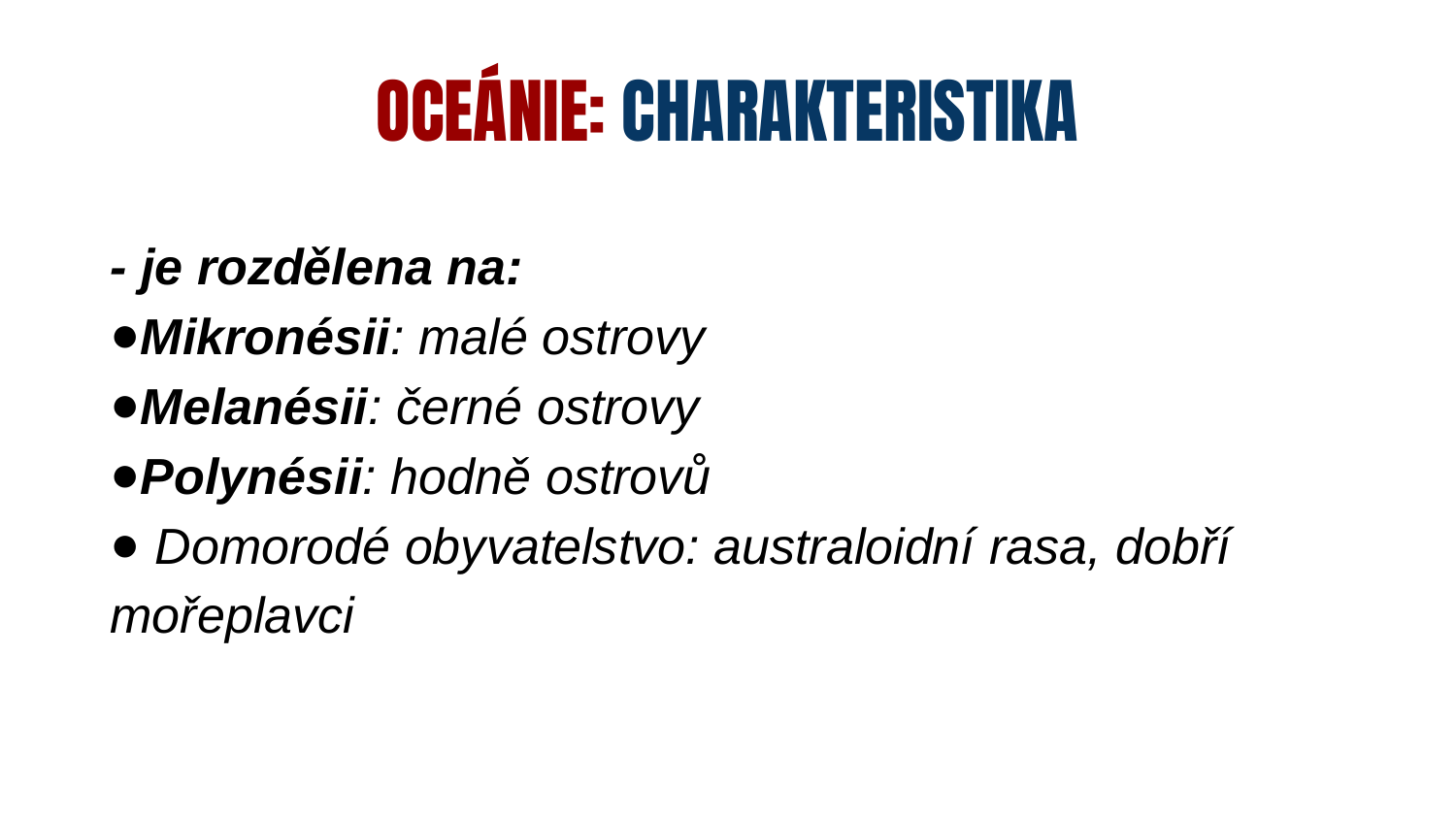

OCEÁNIE: CHARAKTERISTIKA
- je rozdělena na:
Mikronésii: malé ostrovy
Melanésii: černé ostrovy
Polynésii: hodně ostrovů
 Domorodé obyvatelstvo: australoidní rasa, dobří mořeplavci